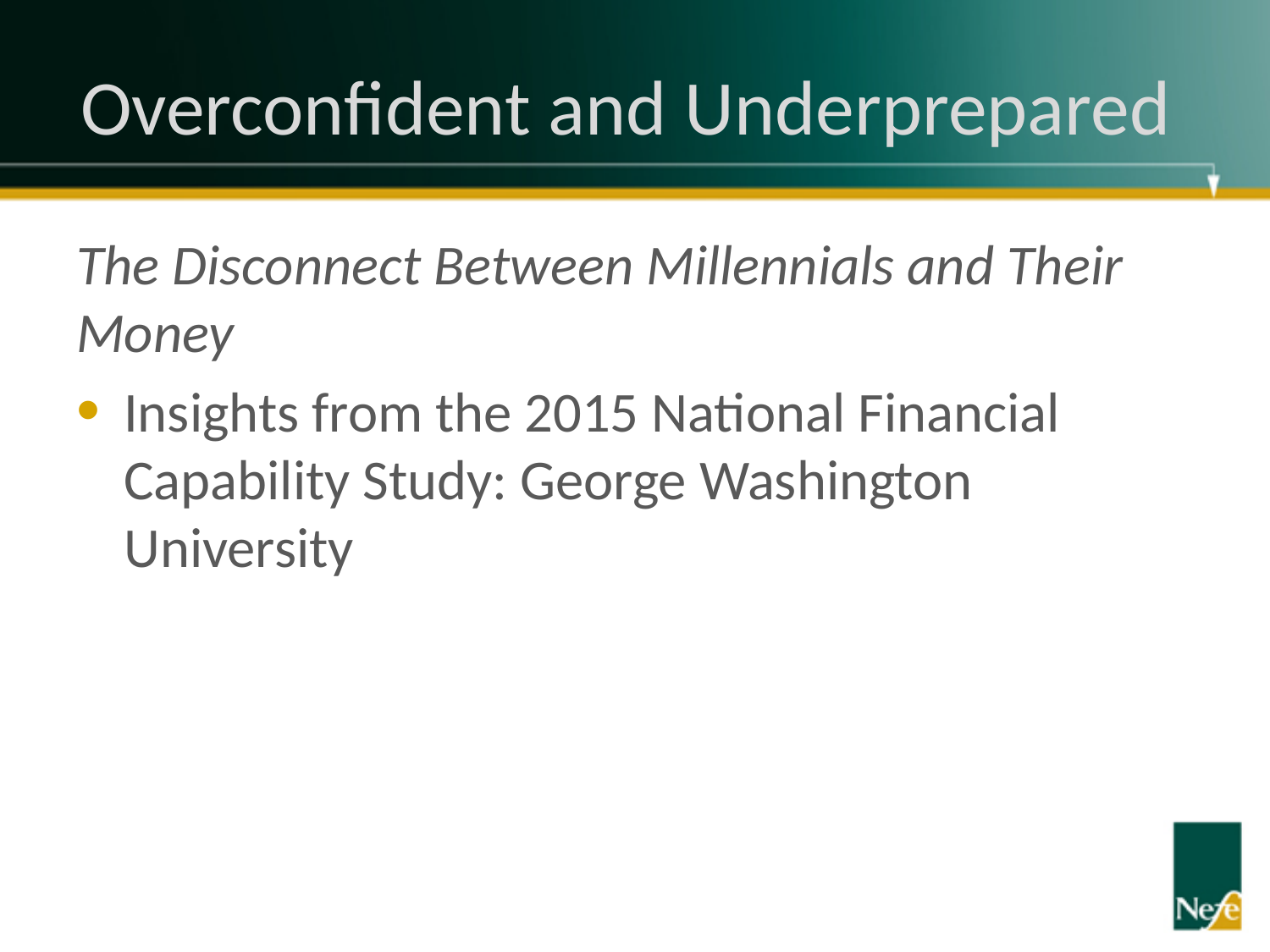

# Overconfident and Underprepared
The Disconnect Between Millennials and Their Money
Insights from the 2015 National Financial Capability Study: George Washington University